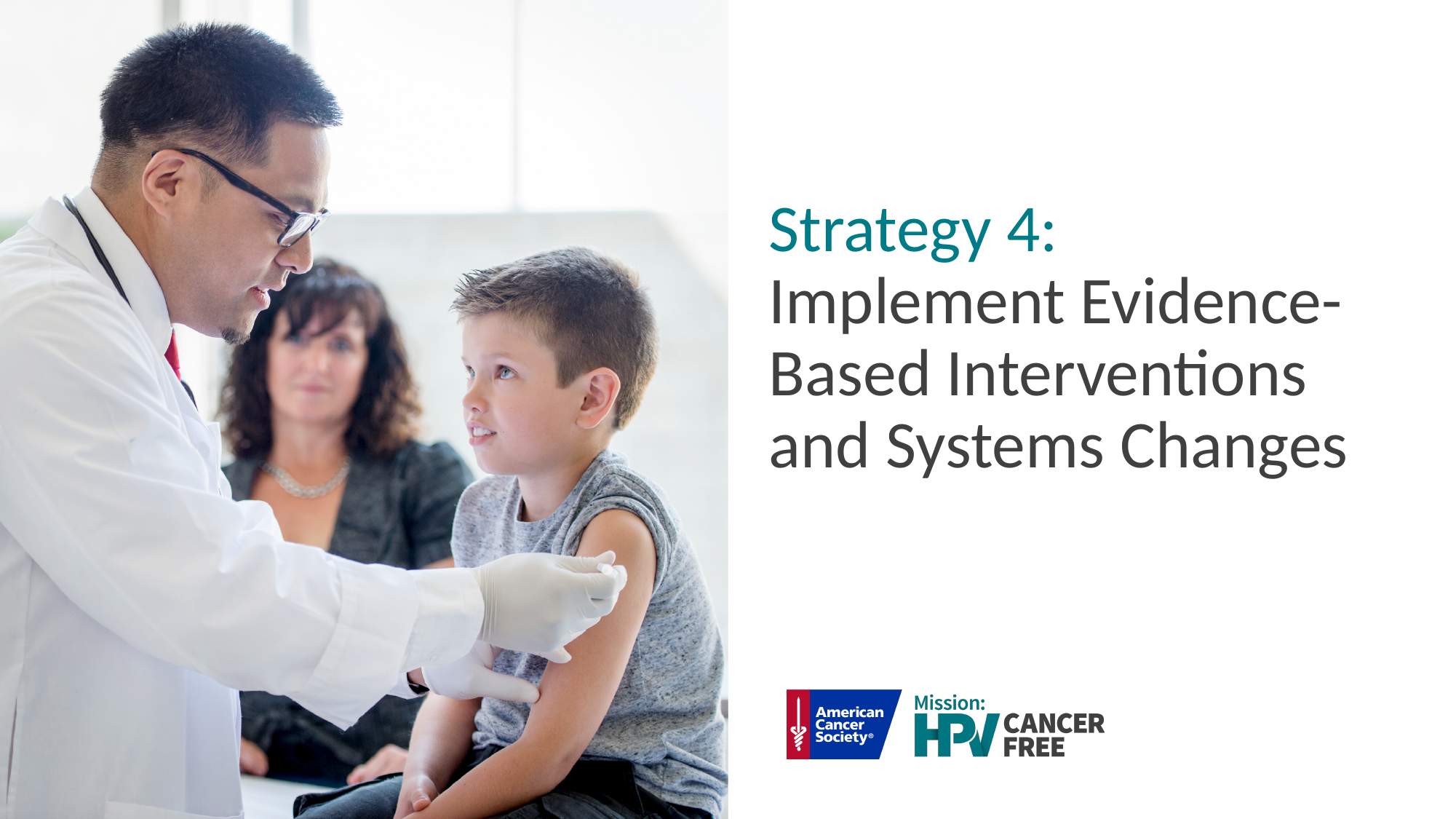

Strategy 4:
Implement Evidence-Based Interventions and Systems Changes